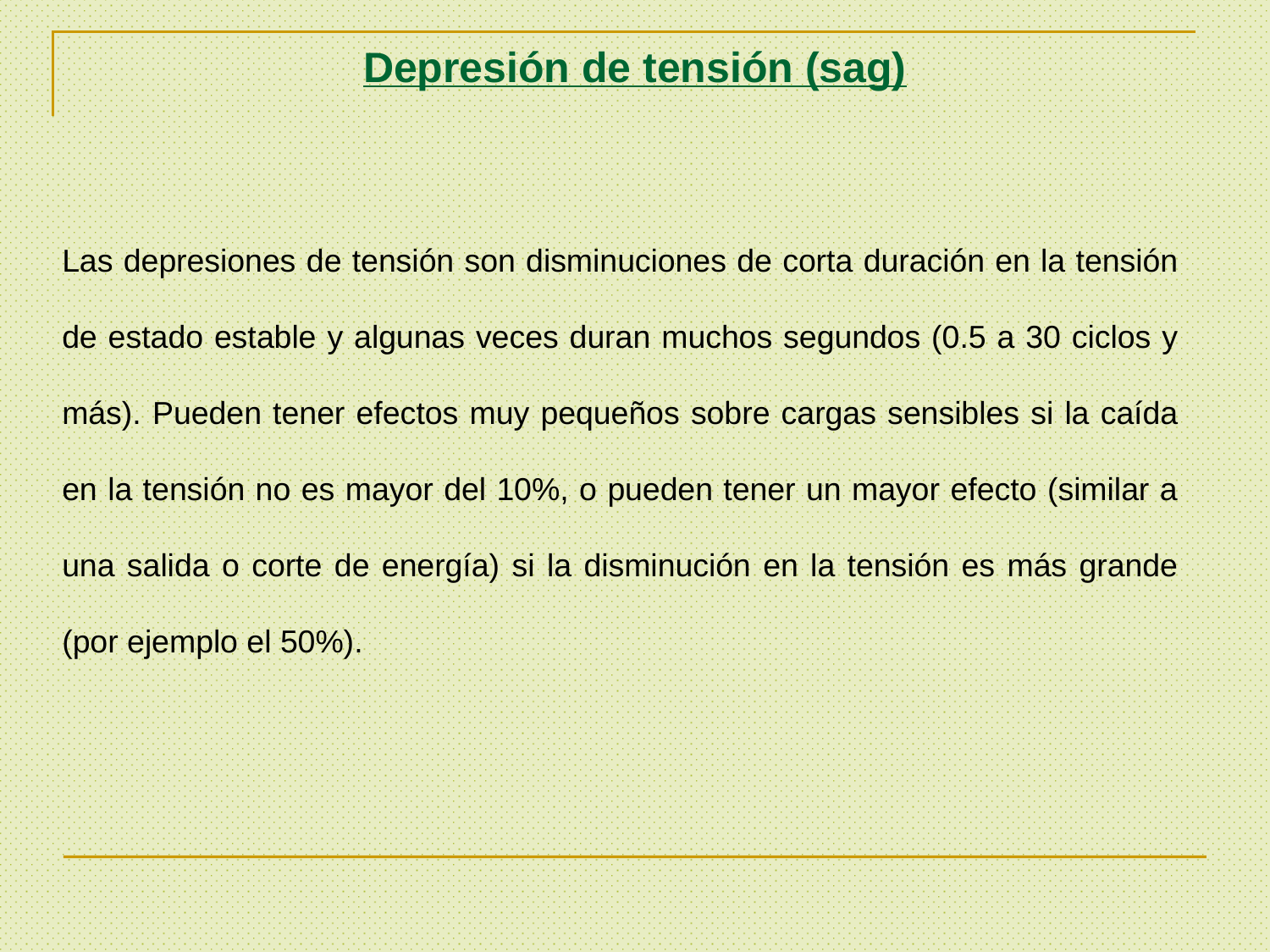

Depresión de tensión (sag)
Las depresiones de tensión son disminuciones de corta duración en la tensión de estado estable y algunas veces duran muchos segundos (0.5 a 30 ciclos y más). Pueden tener efectos muy pequeños sobre cargas sensibles si la caída en la tensión no es mayor del 10%, o pueden tener un mayor efecto (similar a una salida o corte de energía) si la disminución en la tensión es más grande (por ejemplo el 50%).